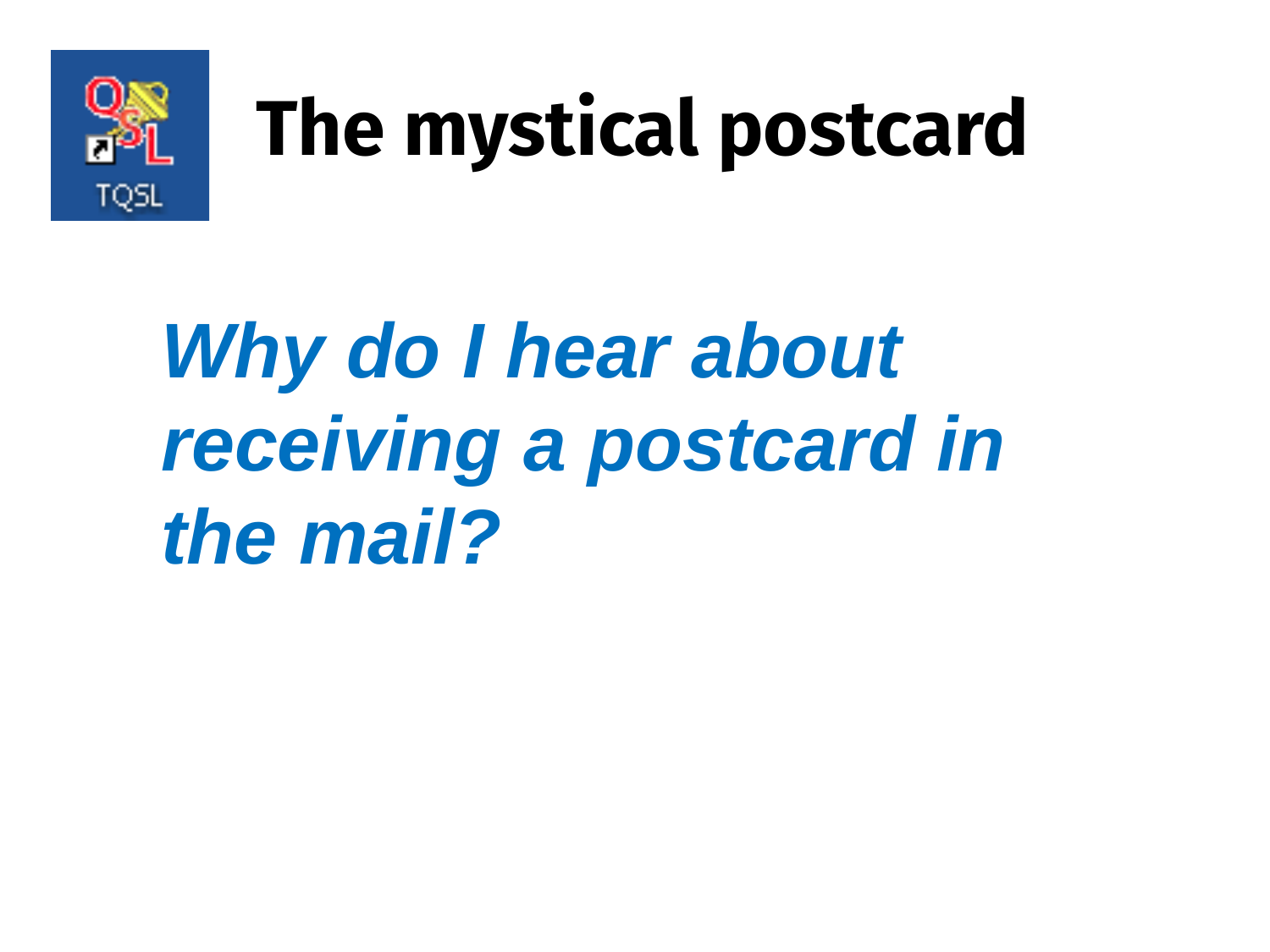

The mystical postcard

Why do I hear about receiving a postcard in the mail?